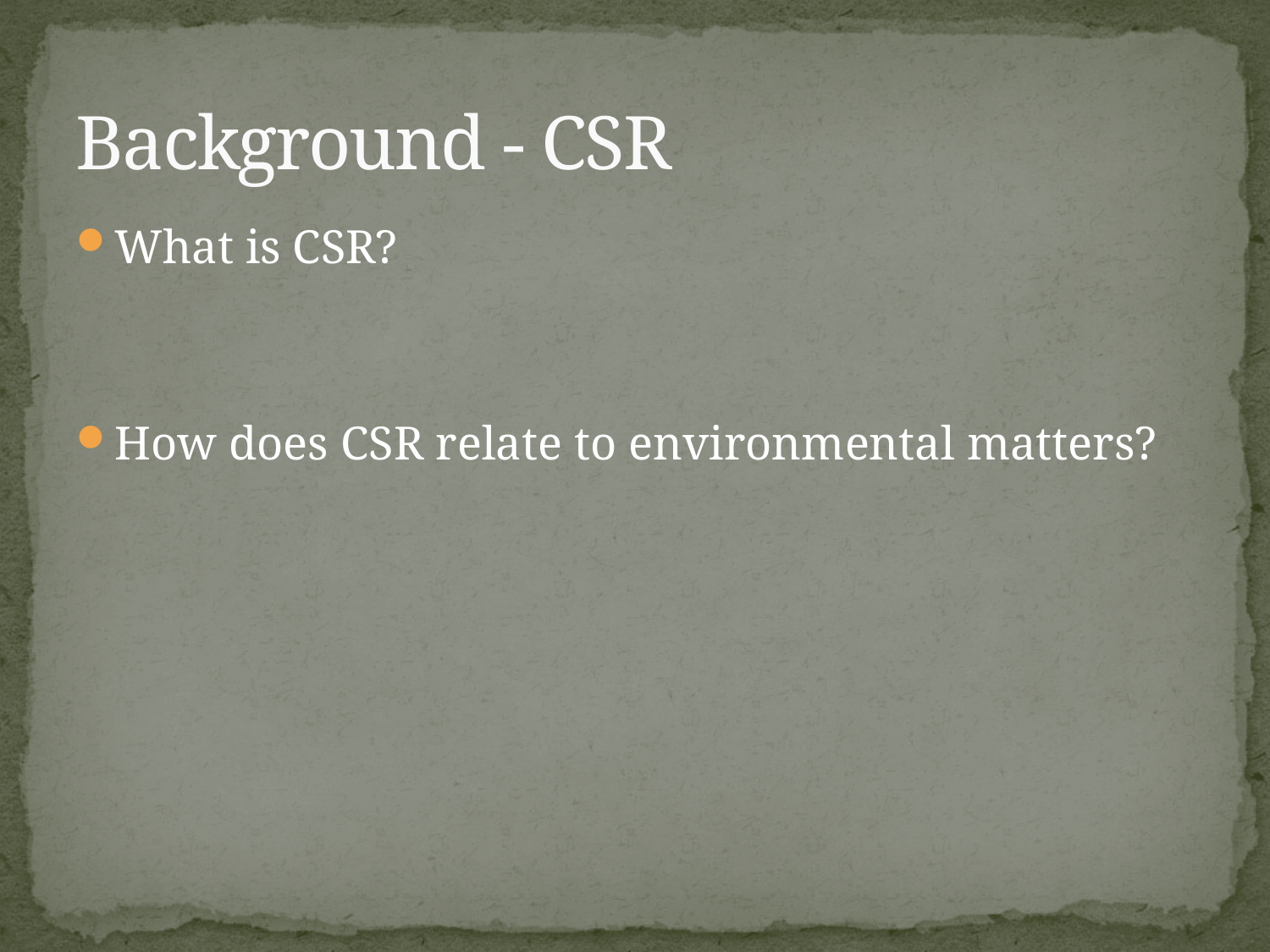

# Background - CSR
What is CSR?

How does CSR relate to environmental matters?